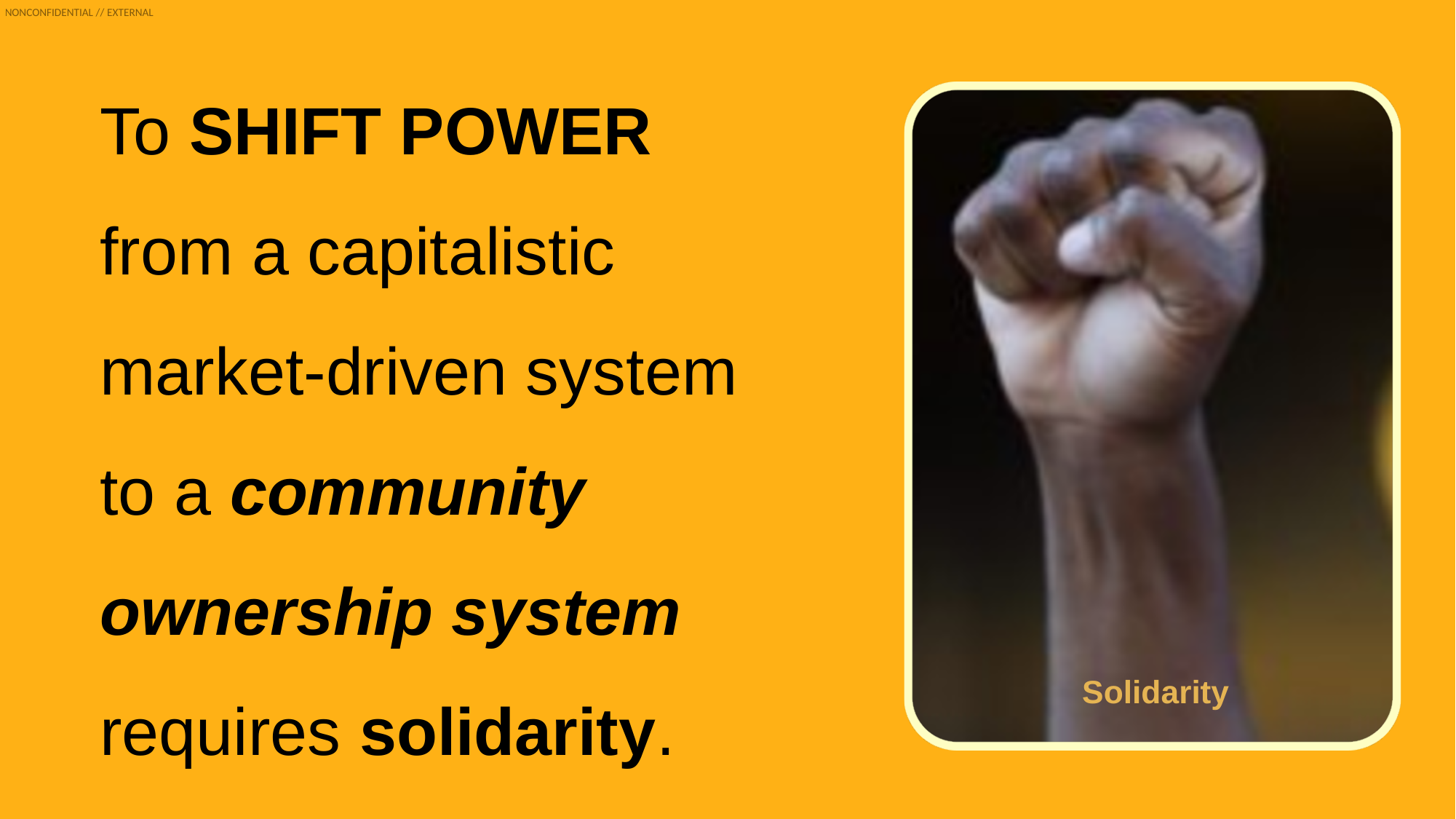

To SHIFT POWER from a capitalistic market-driven system to a community ownership system requires solidarity.

Solidarity